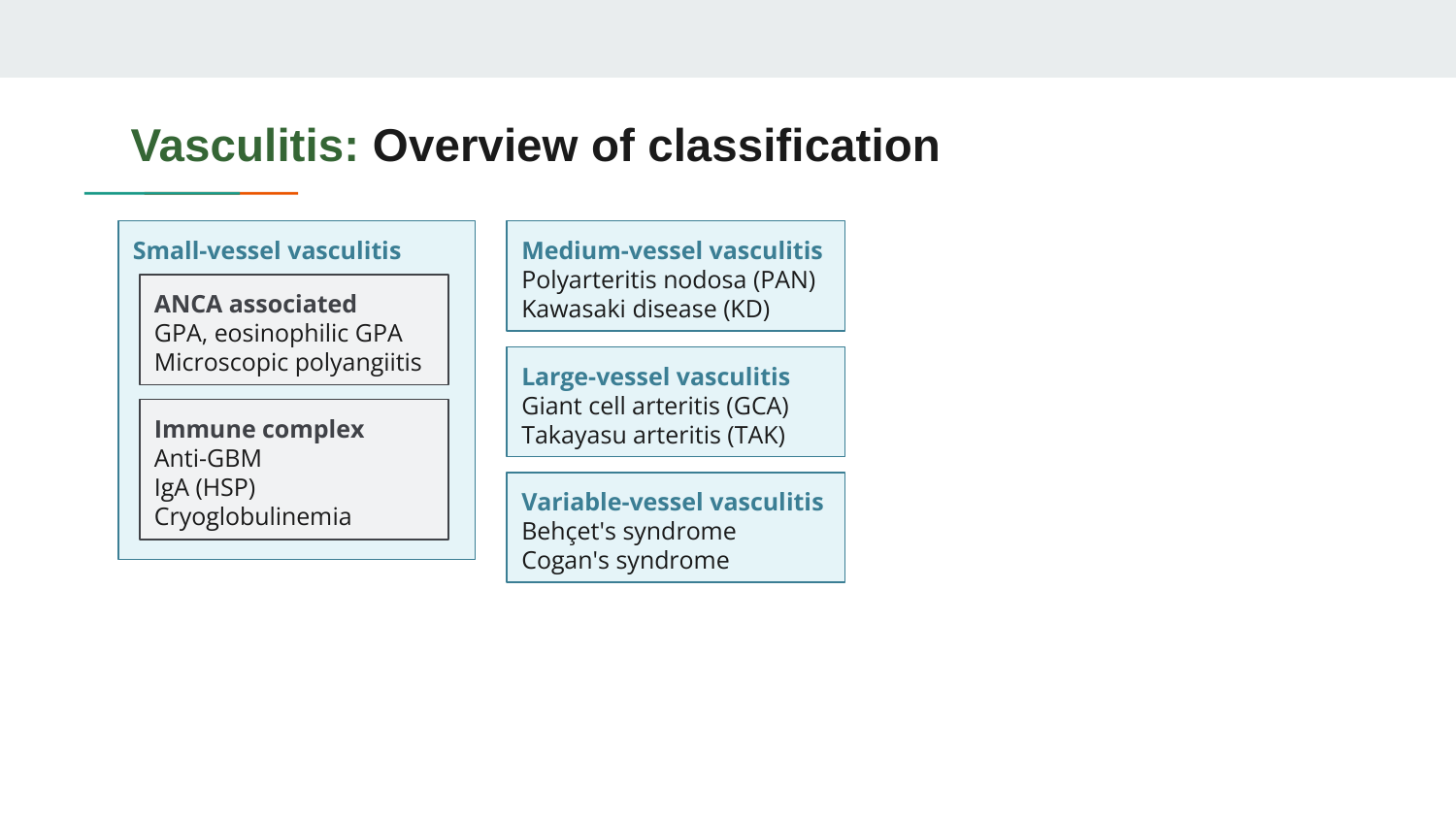

# Vasculitis: Overview of classification
Small-vessel vasculitis
Medium-vessel vasculitis
Polyarteritis nodosa (PAN)
Kawasaki disease (KD)

ANCA associated
GPA, eosinophilic GPA
Microscopic polyangiitis
Large-vessel vasculitis
Giant cell arteritis (GCA)
Takayasu arteritis (TAK)

Immune complex
Anti-GBM
IgA (HSP)
Cryoglobulinemia
Variable-vessel vasculitis
Behçet's syndrome
Cogan's syndrome